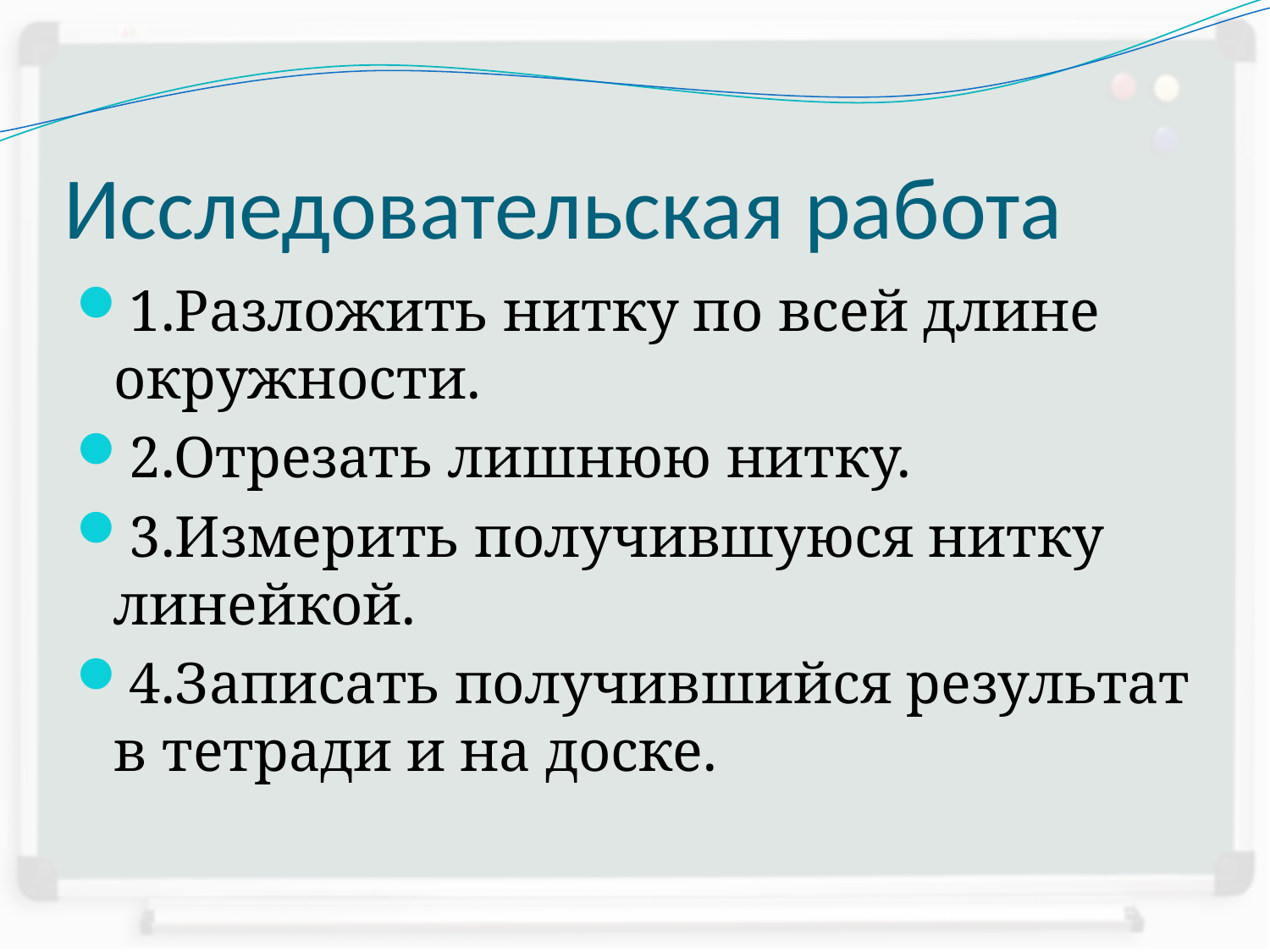

# Исследовательская работа
1.Разложить нитку по всей длине окружности.
2.Отрезать лишнюю нитку.
3.Измерить получившуюся нитку линейкой.
4.Записать получившийся результат в тетради и на доске.